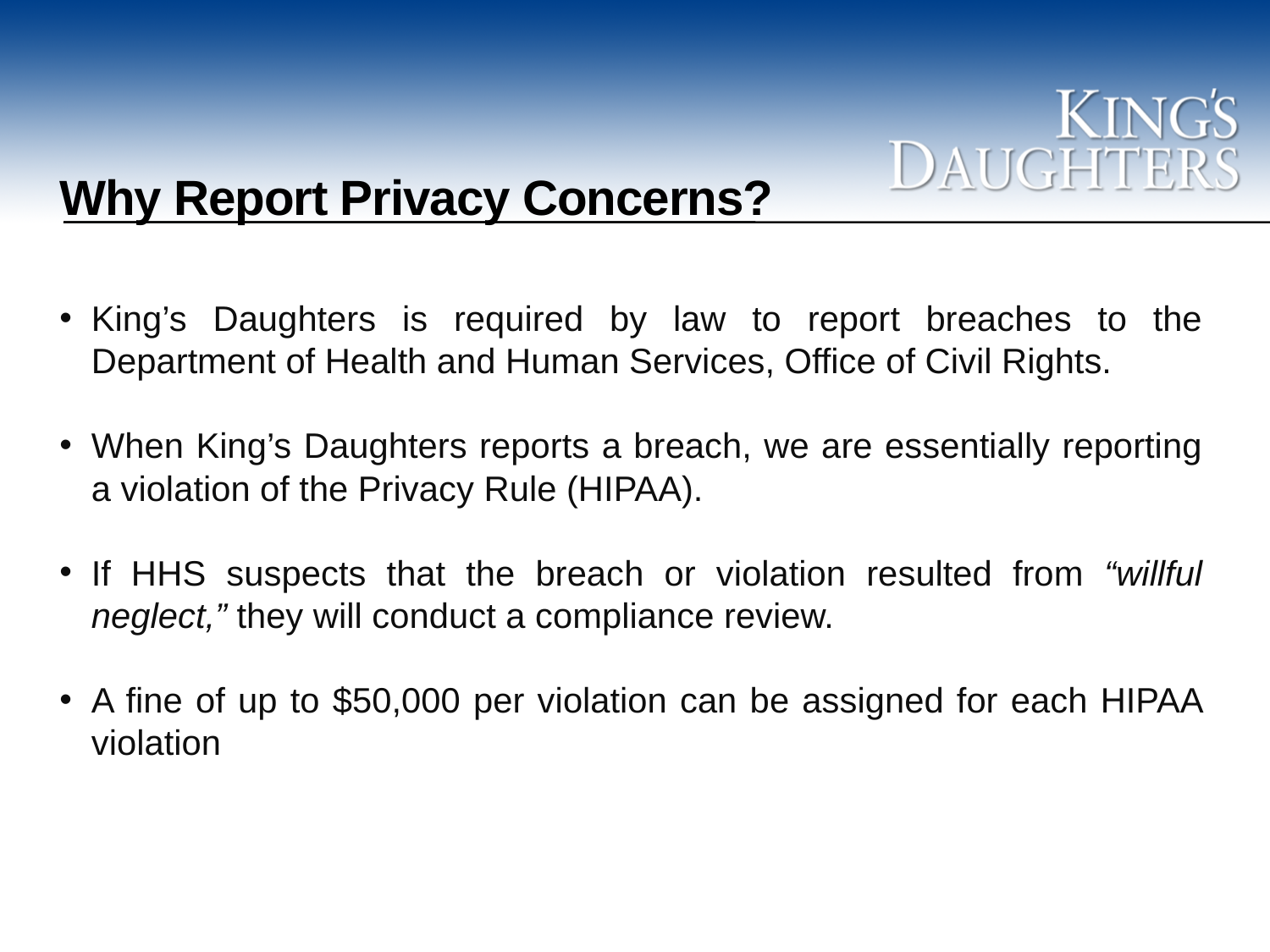

# Why Report Privacy Concerns?
King’s Daughters is required by law to report breaches to the Department of Health and Human Services, Office of Civil Rights.
When King’s Daughters reports a breach, we are essentially reporting a violation of the Privacy Rule (HIPAA).
If HHS suspects that the breach or violation resulted from “willful neglect,” they will conduct a compliance review.
A fine of up to $50,000 per violation can be assigned for each HIPAA violation